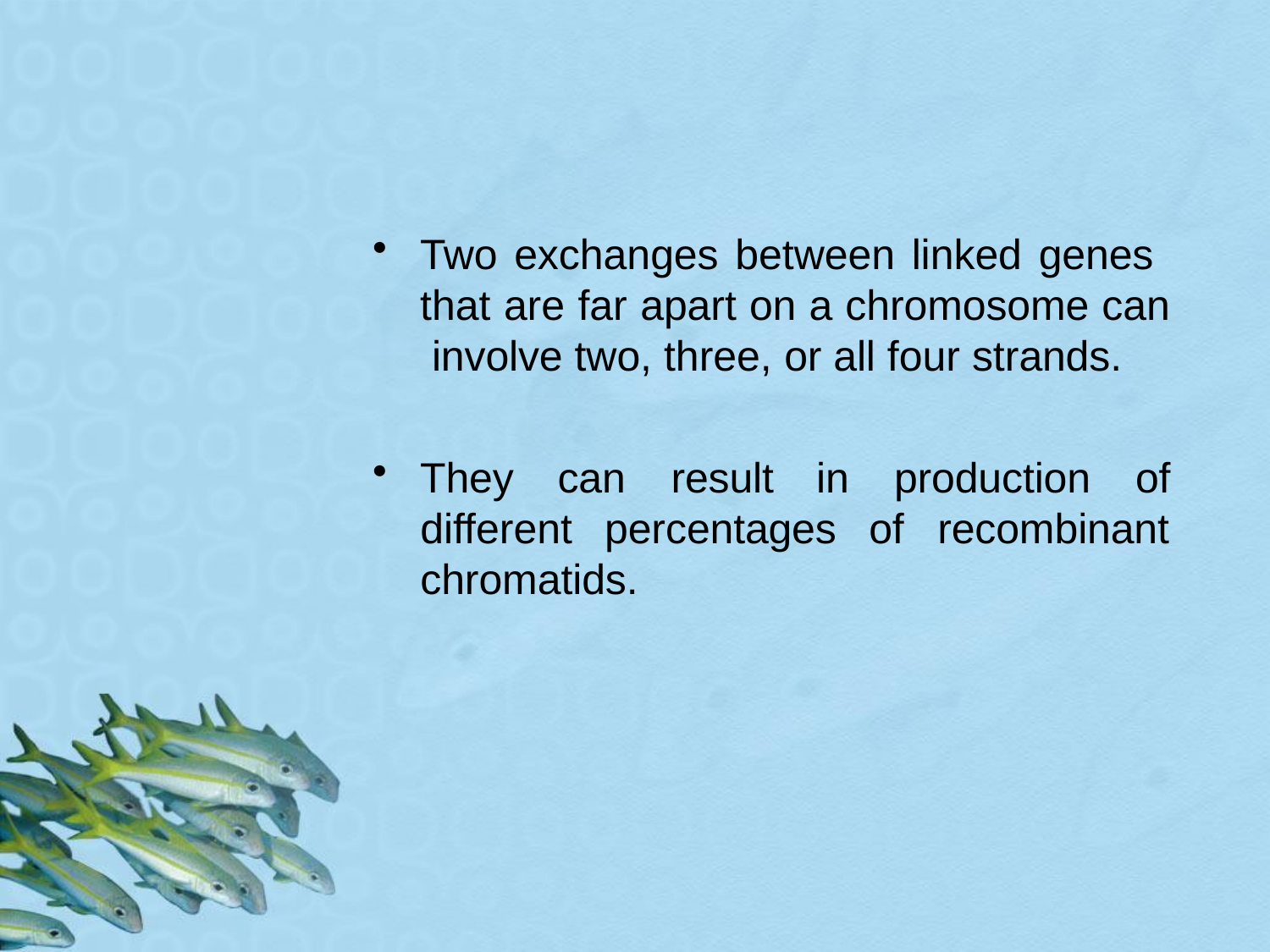

Two exchanges between linked genes  that are far apart on a chromosome can  involve two, three, or all four strands.
They
can	result
in	production	of
different
percentages
of	recombinant
chromatids.